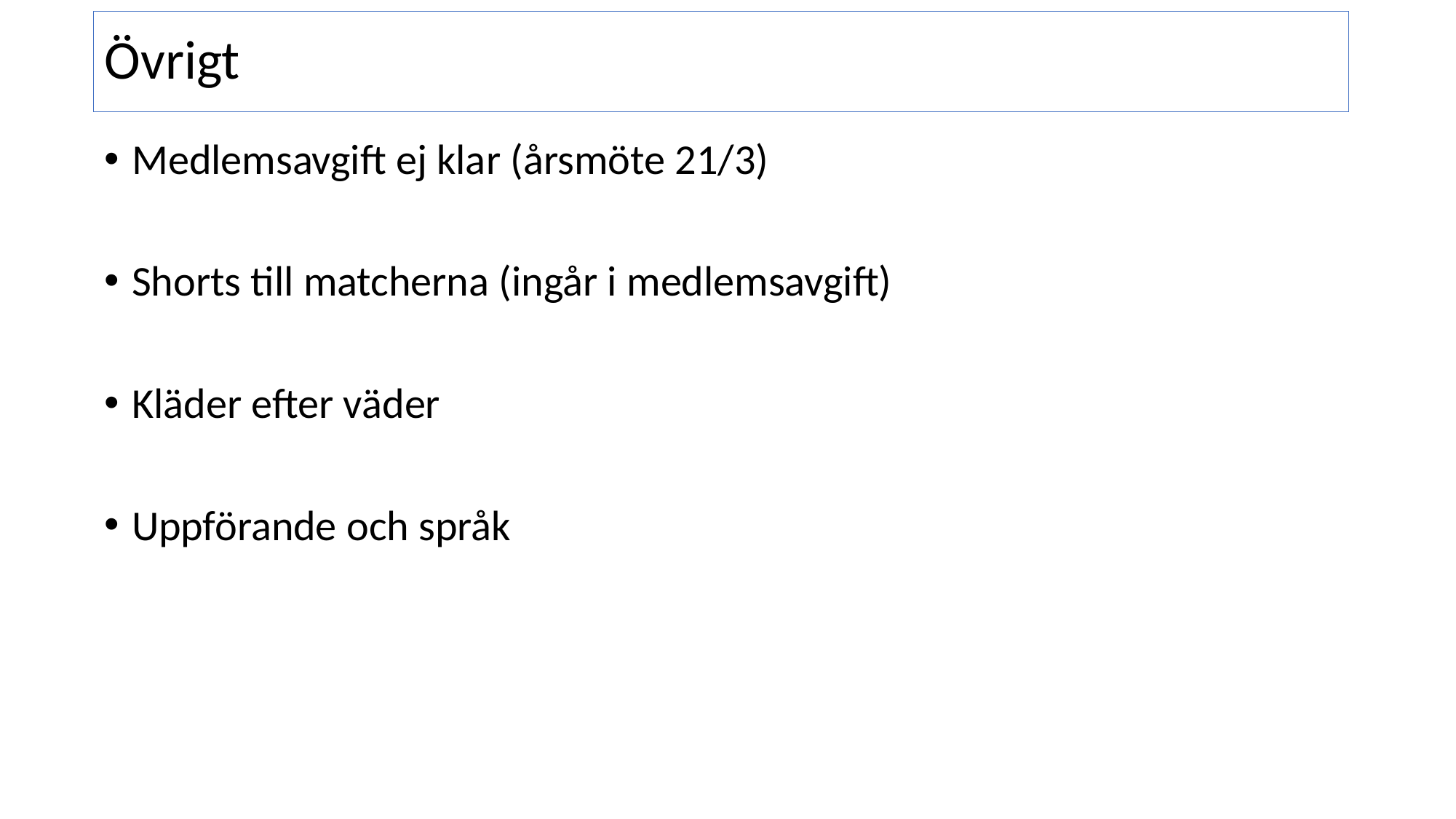

# Övrigt
Medlemsavgift ej klar (årsmöte 21/3)

Shorts till matcherna (ingår i medlemsavgift)

Kläder efter väder

Uppförande och språk